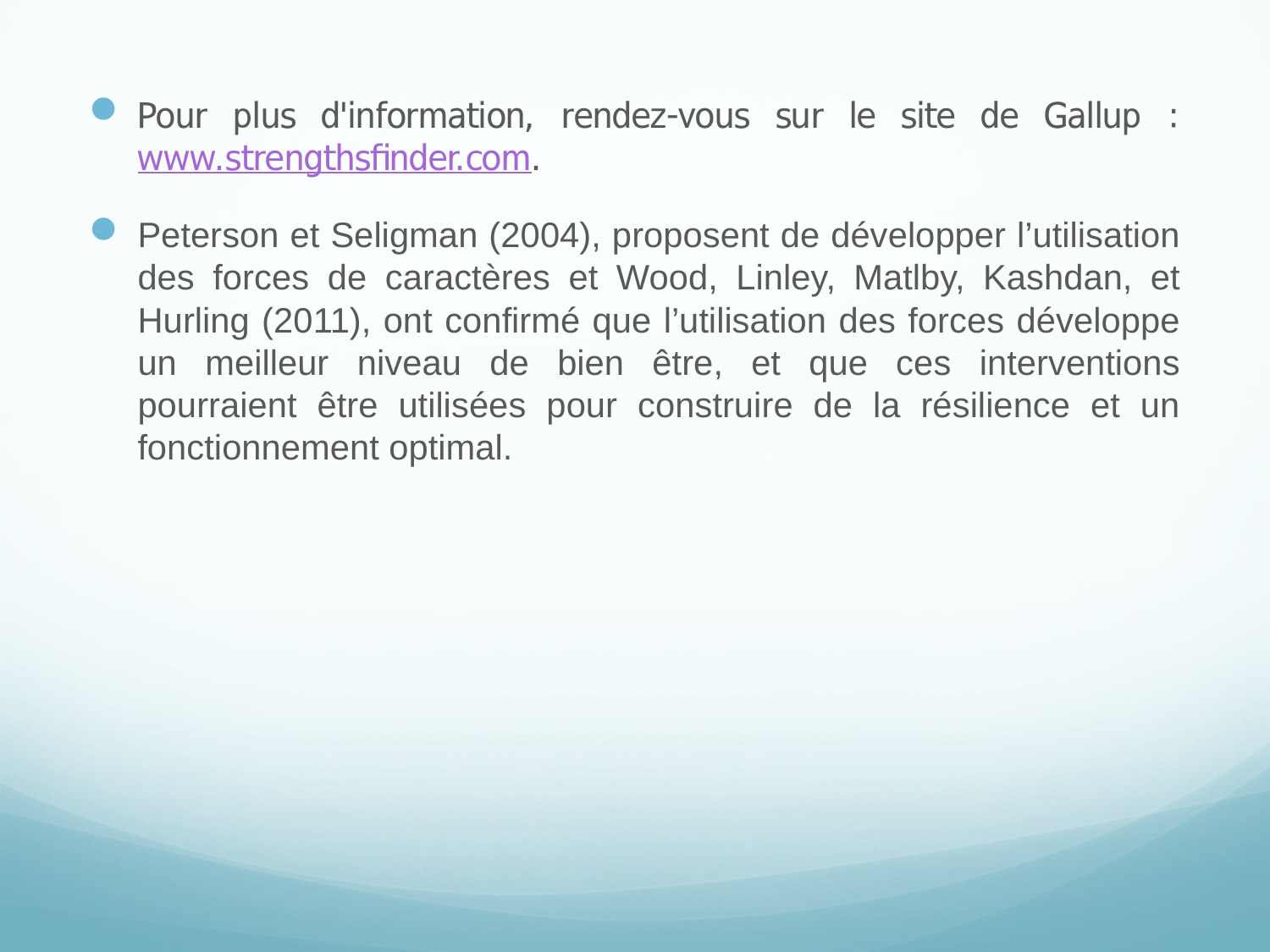

Pour plus d'information, rendez-vous sur le site de Gallup : www.strengthsfinder.com.
Peterson et Seligman (2004), proposent de développer l’utilisation des forces de caractères et Wood, Linley, Matlby, Kashdan, et Hurling (2011), ont confirmé que l’utilisation des forces développe un meilleur niveau de bien être, et que ces interventions pourraient être utilisées pour construire de la résilience et un fonctionnement optimal.